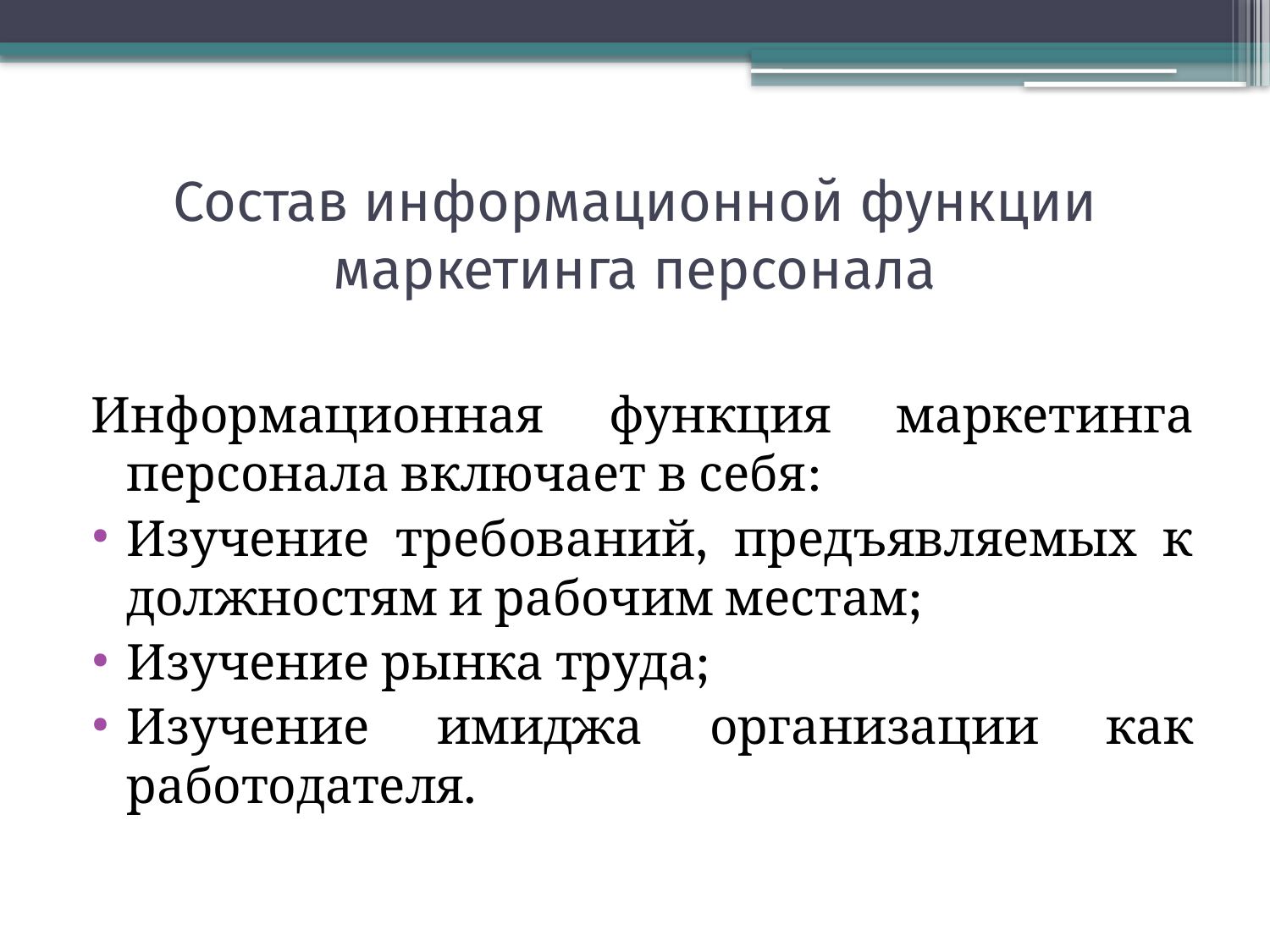

# Состав информационной функции маркетинга персонала

Информационная функция маркетинга персонала включает в себя:
Изучение требований, предъявляемых к должностям и рабочим местам;
Изучение рынка труда;
Изучение имиджа организации как работодателя.